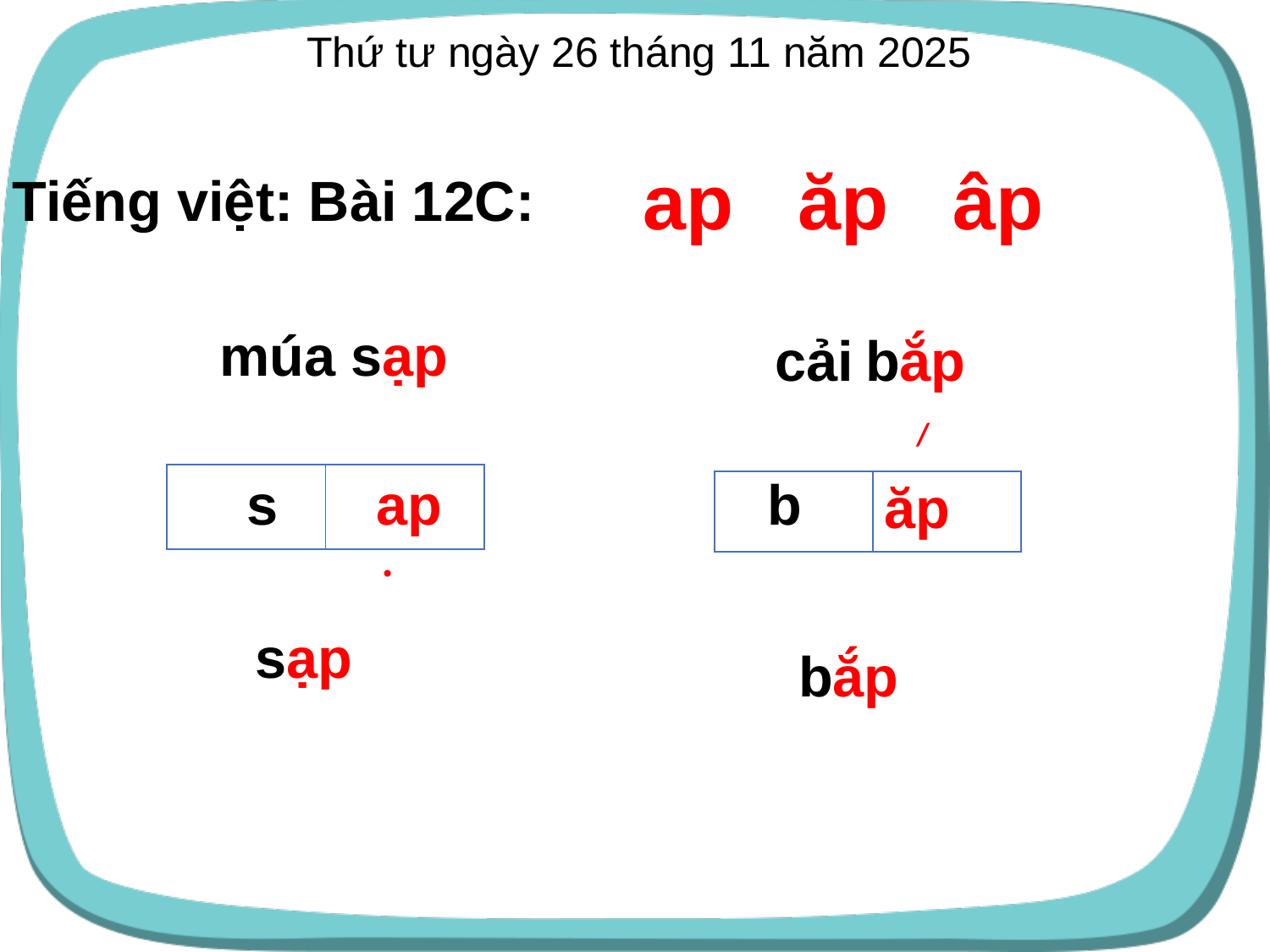

Thứ tư ngày 26 tháng 11 năm 2025
   ap   ăp   âp
Tiếng việt: Bài 12C:
  múa sạp
   cải bắp
       ăp
   /
    ap
  s
   b
|  |  |
| --- | --- |
|  |  |
| --- | --- |
.
    sạp
bắp